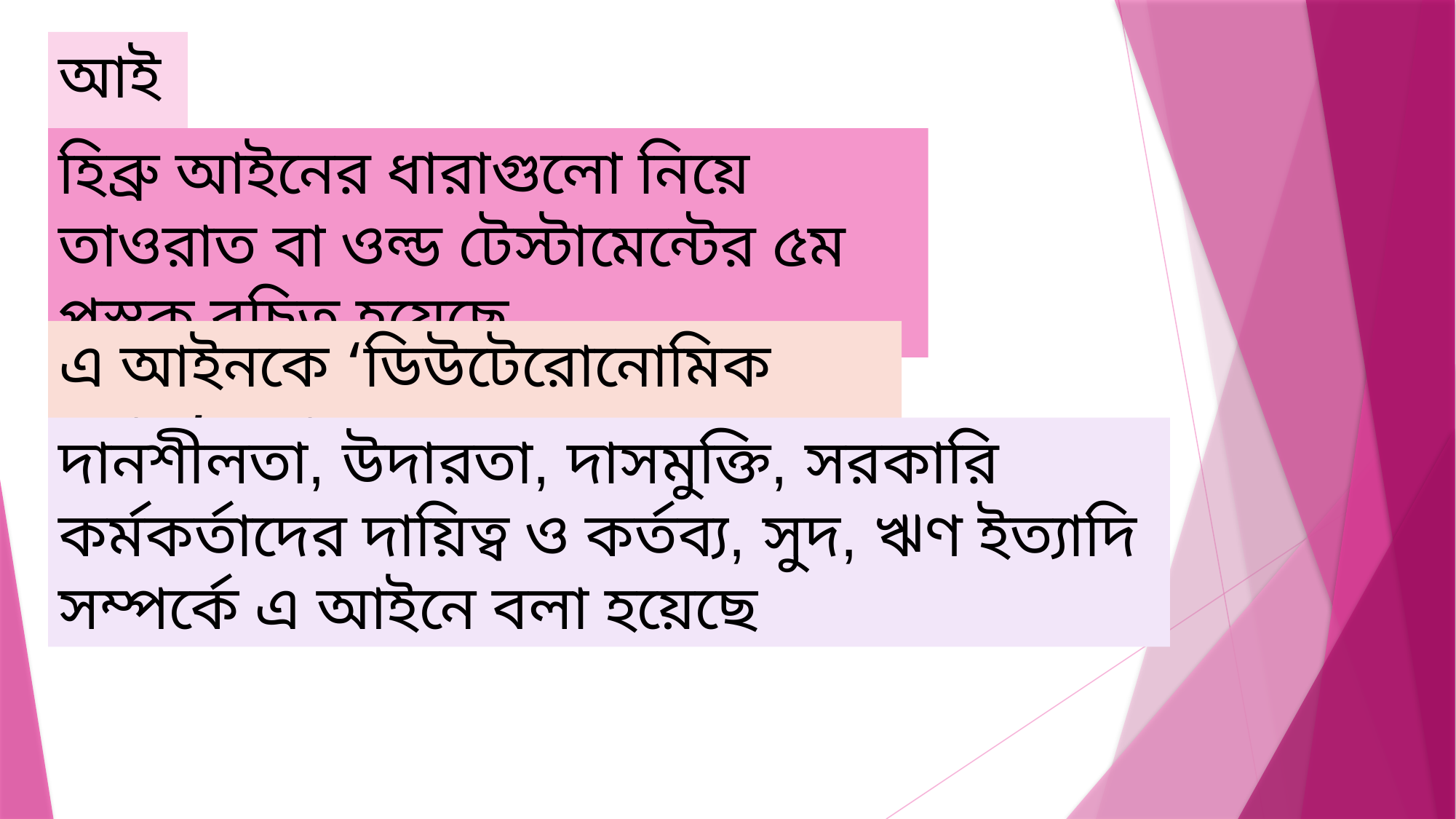

আইন:
‍হিব্রু আইনের ধারাগুলো নিয়ে তাওরাত বা ওল্ড টেস্টামেন্টের ৫ম পুস্তক রচিত হয়েছে
এ আইনকে ‘ডিউটেরোনোমিক কোড’ বলা হয়
দানশীলতা, উদারতা, দাসমুক্তি, সরকারি কর্মকর্তাদের দায়িত্ব ও কর্তব্য, সুদ, ঋণ ইত্যাদি সম্পর্কে এ আইনে বলা হয়েছে